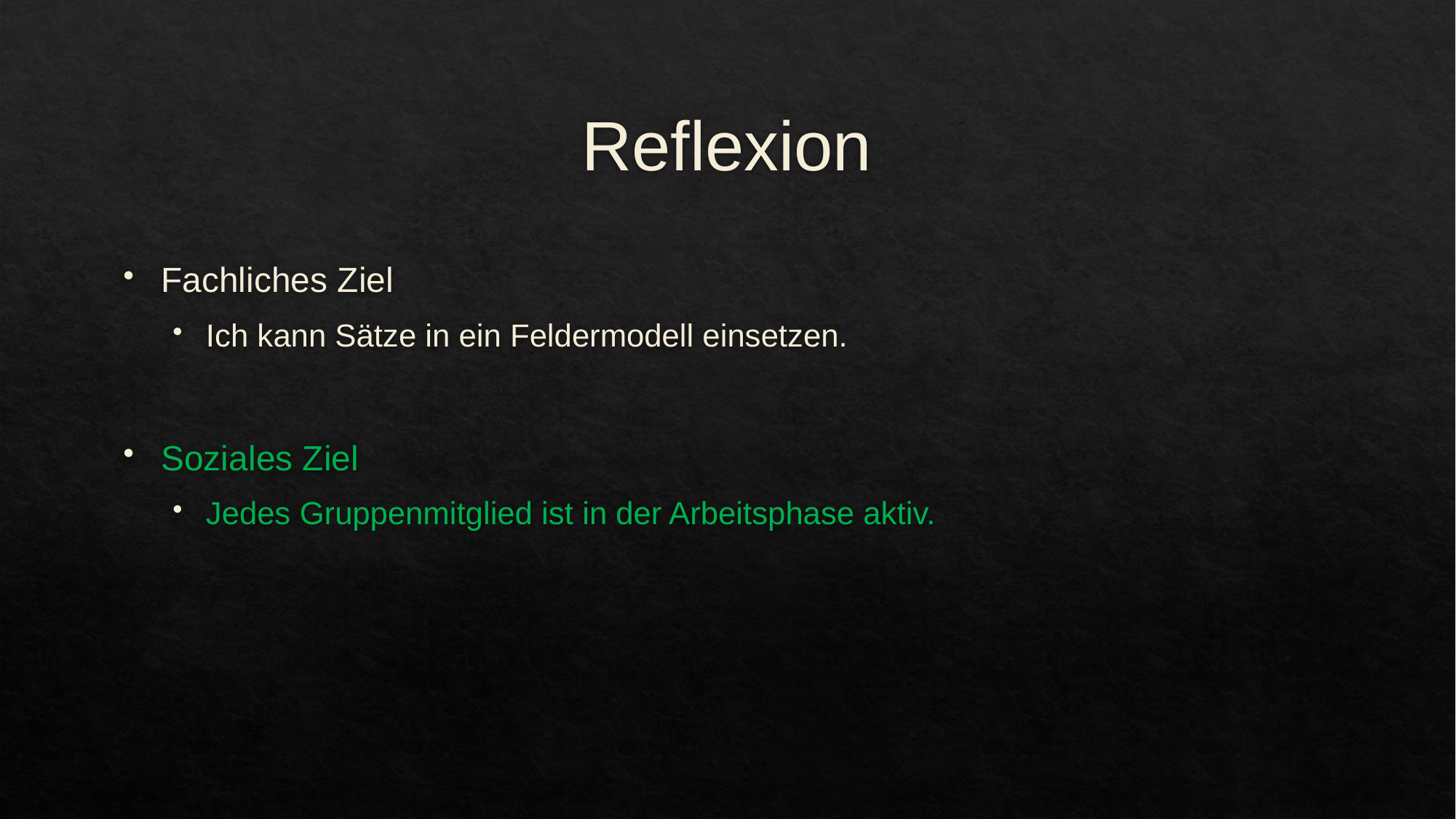

# Reflexion
Fachliches Ziel
Ich kann Sätze in ein Feldermodell einsetzen.

Soziales Ziel
Jedes Gruppenmitglied ist in der Arbeitsphase aktiv.